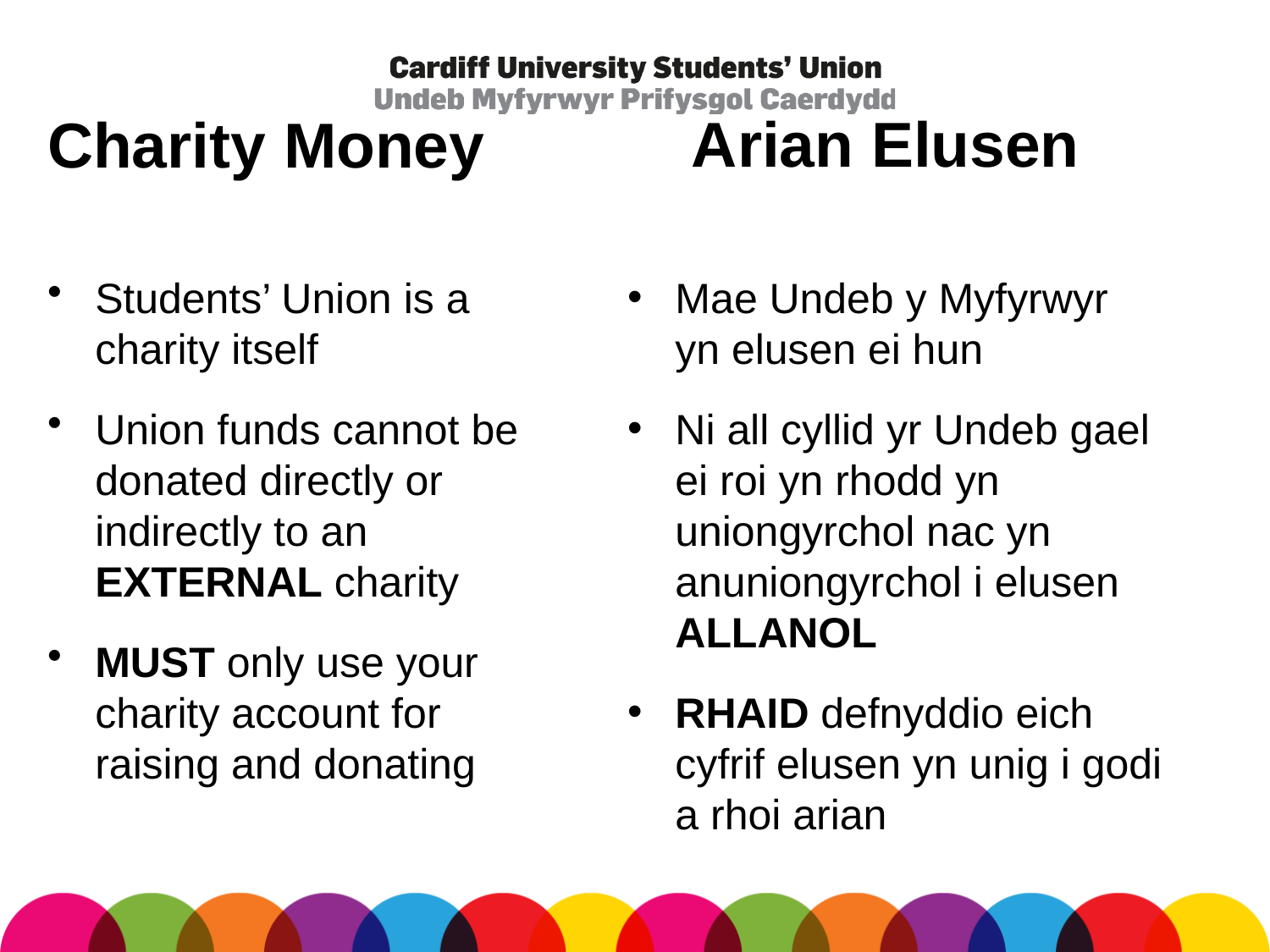

Arian Elusen
# Charity Money
Students’ Union is a charity itself
Union funds cannot be donated directly or indirectly to an EXTERNAL charity
MUST only use your charity account for raising and donating
Mae Undeb y Myfyrwyr yn elusen ei hun
Ni all cyllid yr Undeb gael ei roi yn rhodd yn uniongyrchol nac yn anuniongyrchol i elusen ALLANOL
RHAID defnyddio eich cyfrif elusen yn unig i godi a rhoi arian